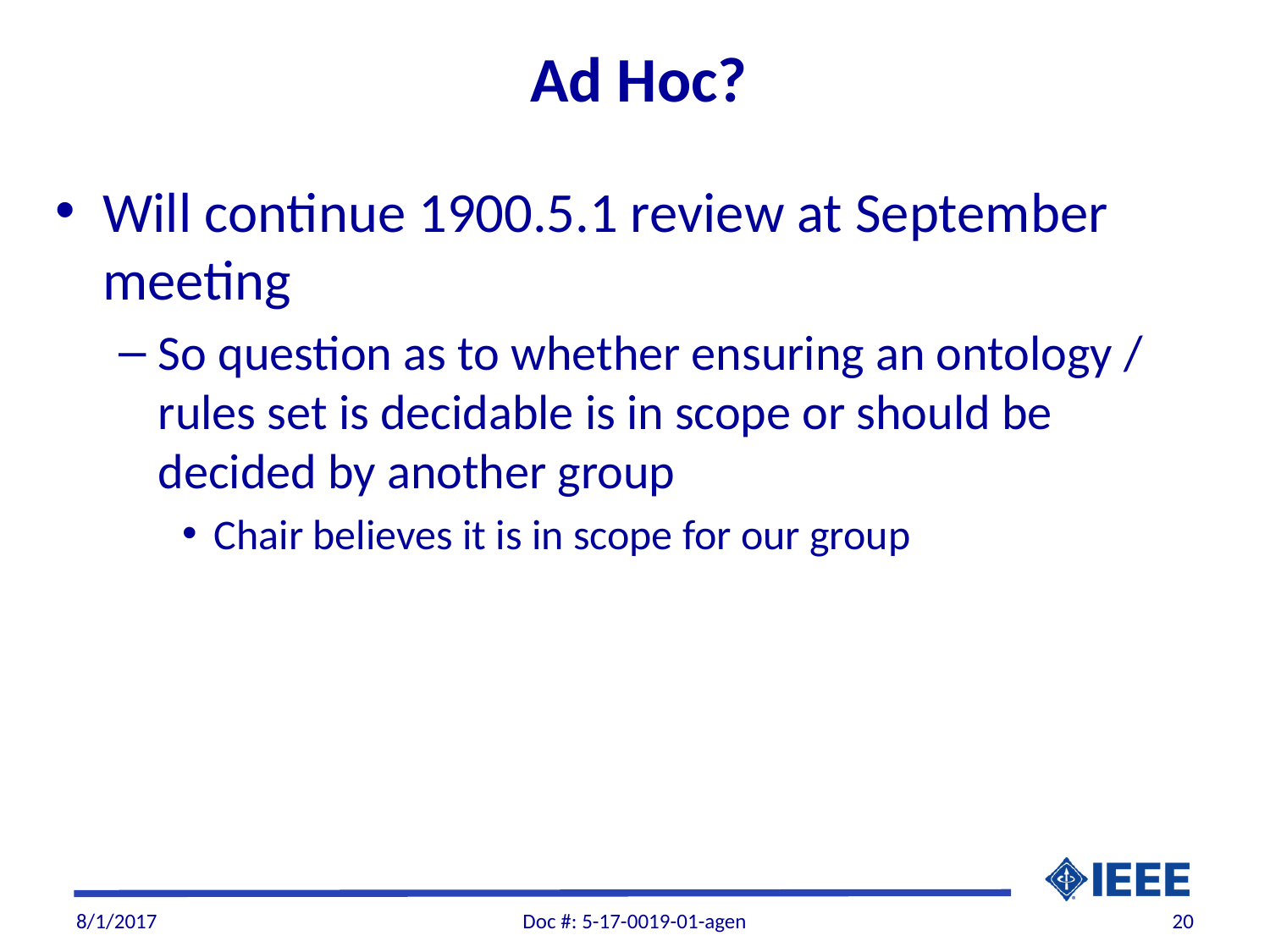

# Ad Hoc?
Will continue 1900.5.1 review at September meeting
So question as to whether ensuring an ontology / rules set is decidable is in scope or should be decided by another group
Chair believes it is in scope for our group
8/1/2017
Doc #: 5-17-0019-01-agen
20